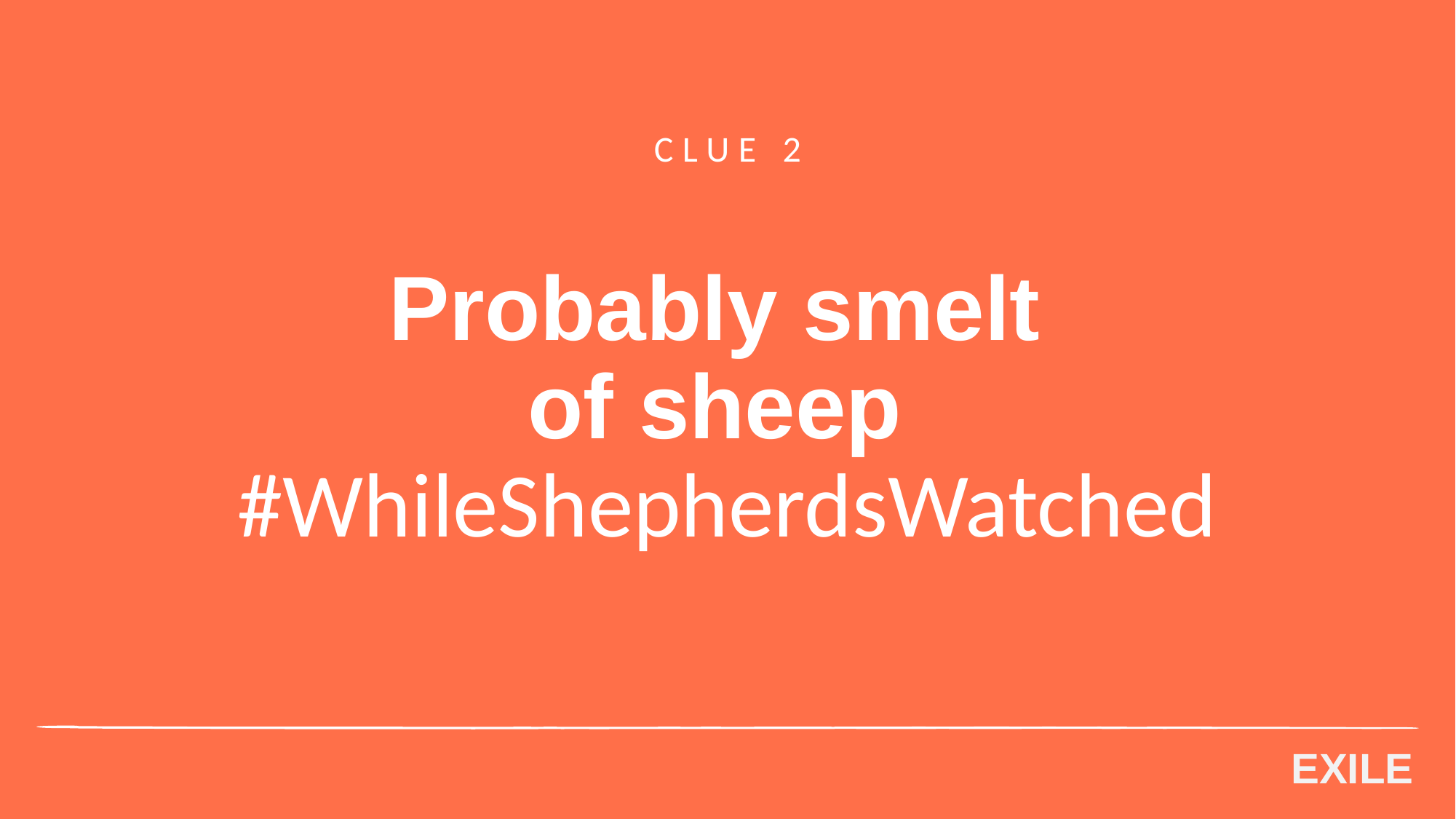

CLUE 2
# Probably smelt of sheep #WhileShepherdsWatched
EXILE